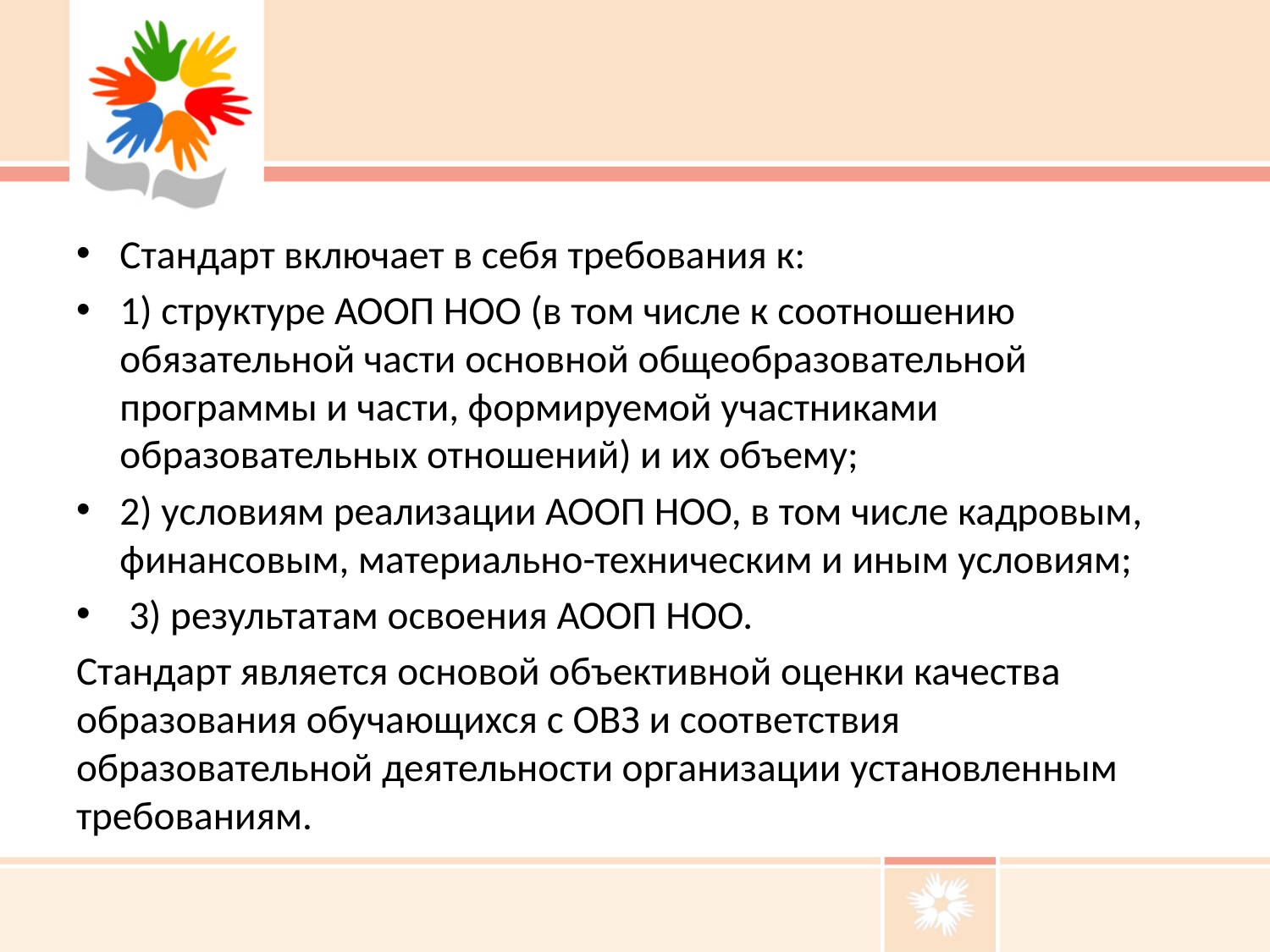

#
Стандарт включает в себя требования к:
1) структуре АООП НОО (в том числе к соотношению обязательной части основной общеобразовательной программы и части, формируемой участниками образовательных отношений) и их объему;
2) условиям реализации АООП НОО, в том числе кадровым, финансовым, материально-техническим и иным условиям;
 3) результатам освоения АООП НОО.
Стандарт является основой объективной оценки качества образования обучающихся с ОВЗ и соответствия образовательной деятельности организации установленным требованиям.